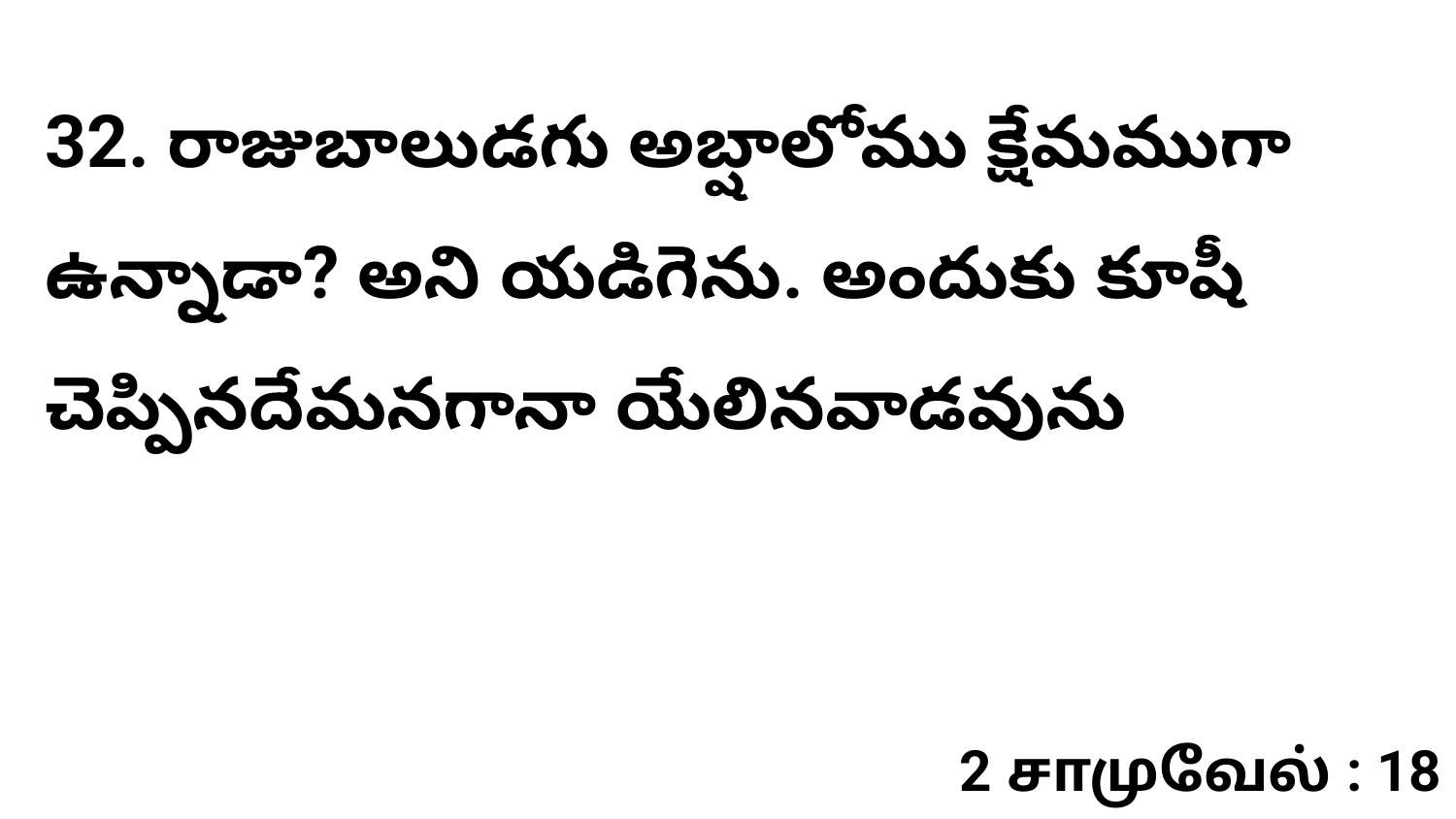

32. రాజుబాలుడగు అబ్షాలోము క్షేమముగా ఉన్నాడా? అని యడిగెను. అందుకు కూషీ చెప్పినదేమనగానా యేలినవాడవును
2 சாமுவேல் : 18